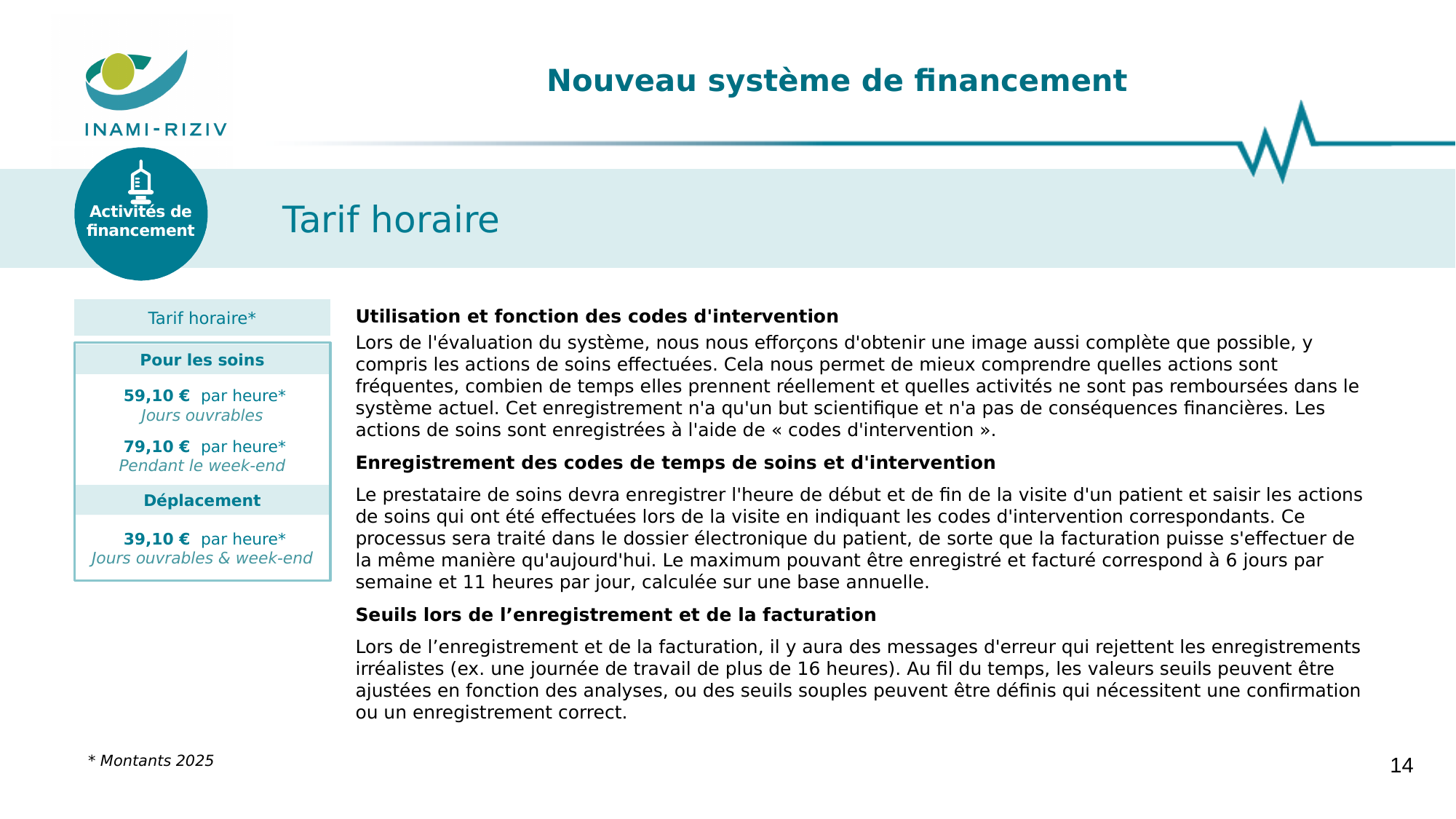

# Nouveau système de financement

Activités de financement
Tarif horaire
Tarif horaire*

Pour les soins
 59,10 €  par heure*
Jours ouvrables
 79,10 €  par heure*
Pendant le week-end
Déplacement
 39,10 €  par heure*
Jours ouvrables & week-end
Utilisation et fonction des codes d'intervention
Lors de l'évaluation du système, nous nous efforçons d'obtenir une image aussi complète que possible, y compris les actions de soins effectuées. Cela nous permet de mieux comprendre quelles actions sont fréquentes, combien de temps elles prennent réellement et quelles activités ne sont pas remboursées dans le système actuel. Cet enregistrement n'a qu'un but scientifique et n'a pas de conséquences financières. Les actions de soins sont enregistrées à l'aide de « codes d'intervention ».
Enregistrement des codes de temps de soins et d'intervention
Le prestataire de soins devra enregistrer l'heure de début et de fin de la visite d'un patient et saisir les actions de soins qui ont été effectuées lors de la visite en indiquant les codes d'intervention correspondants. Ce processus sera traité dans le dossier électronique du patient, de sorte que la facturation puisse s'effectuer de la même manière qu'aujourd'hui. Le maximum pouvant être enregistré et facturé correspond à 6 jours par semaine et 11 heures par jour, calculée sur une base annuelle.
Seuils lors de l’enregistrement et de la facturation
Lors de l’enregistrement et de la facturation, il y aura des messages d'erreur qui rejettent les enregistrements irréalistes (ex. une journée de travail de plus de 16 heures). Au fil du temps, les valeurs seuils peuvent être ajustées en fonction des analyses, ou des seuils souples peuvent être définis qui nécessitent une confirmation ou un enregistrement correct.

* Montants 2025
14